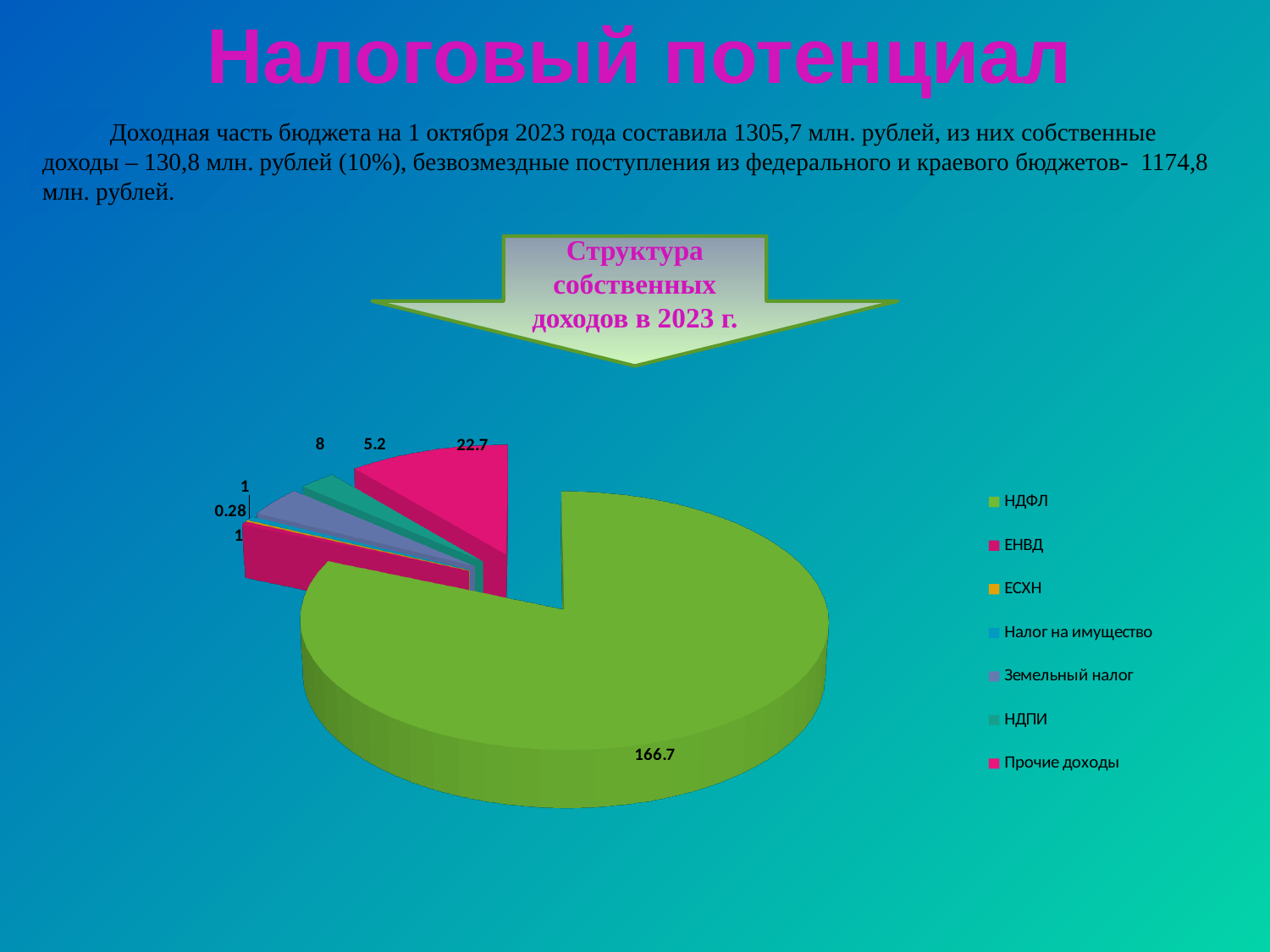

Налоговый потенциал
           Доходная часть бюджета на 1 октября 2023 года составила 1305,7 млн. рублей, из них собственные доходы – 130,8 млн. рублей (10%), безвозмездные поступления из федерального и краевого бюджетов-  1174,8 млн. рублей.

Структура собственных доходов в 2023 г.

[unsupported chart]